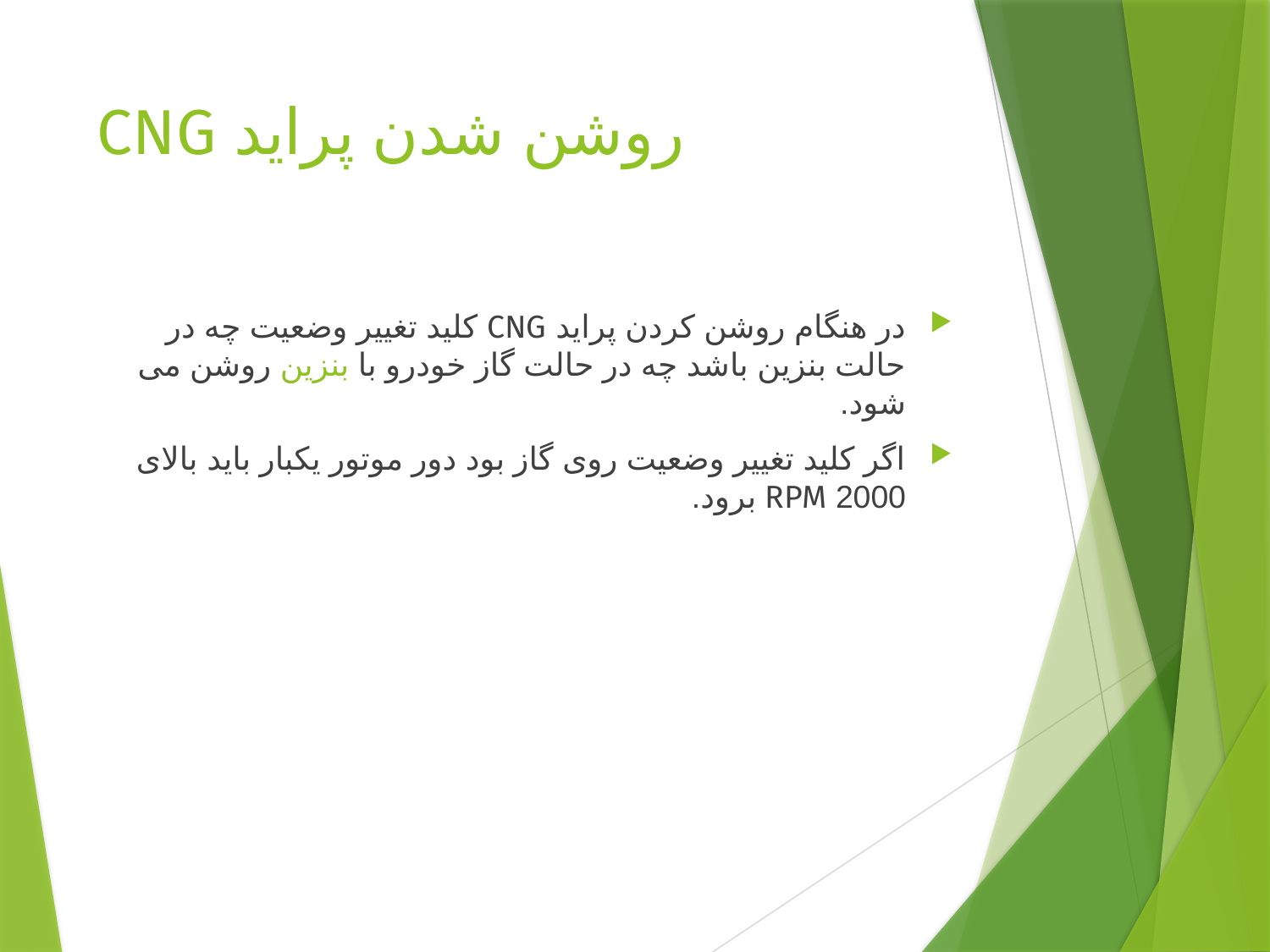

# روشن شدن پراید CNG
در هنگام روشن کردن پراید CNG کلید تغییر وضعیت چه در حالت بنزین باشد چه در حالت گاز خودرو با بنزین روشن می شود.
اگر کلید تغییر وضعیت روی گاز بود دور موتور یکبار باید بالای 2000 RPM برود.